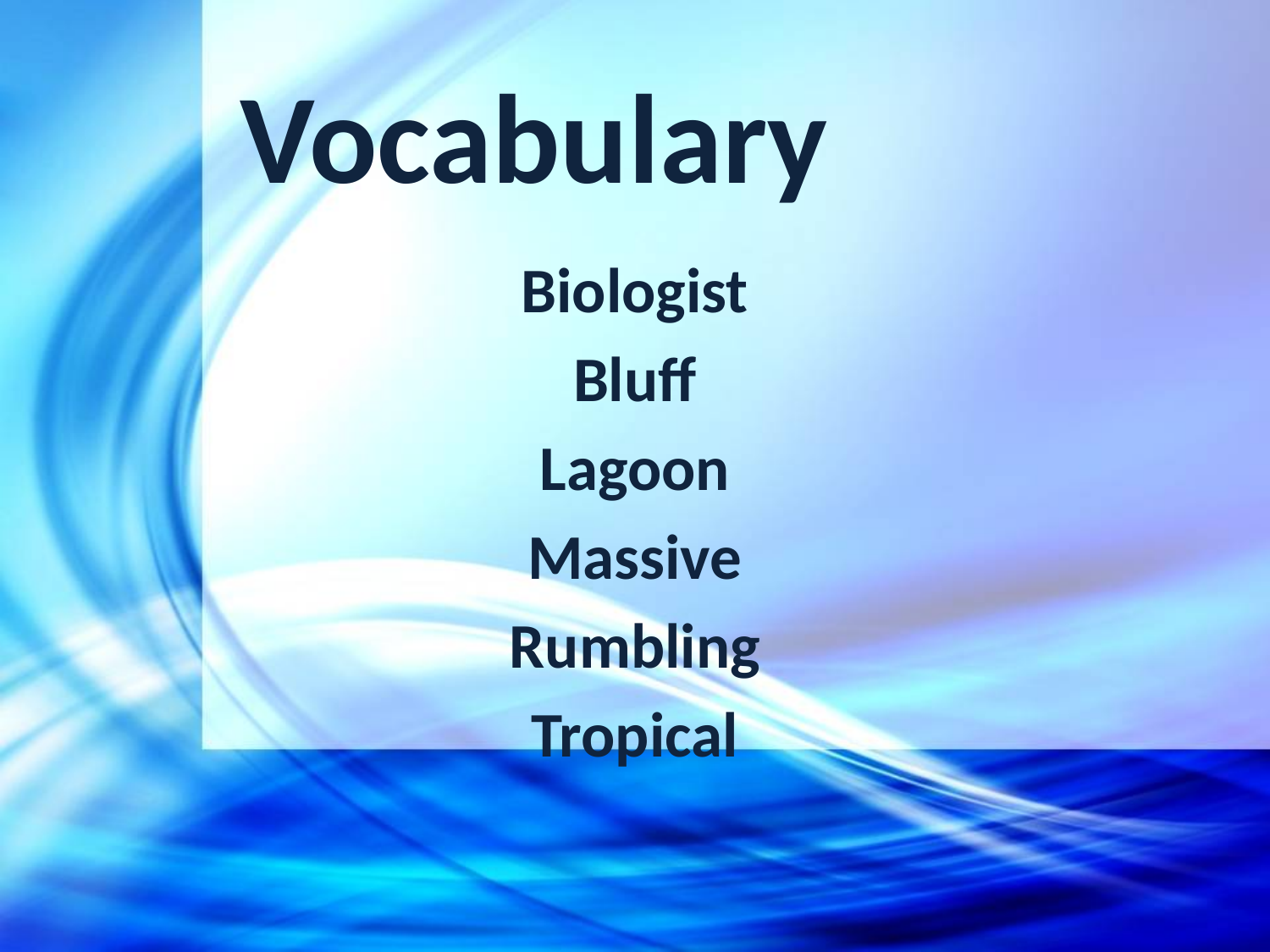

# Vocabulary
Biologist
Bluff
Lagoon
Massive
Rumbling
Tropical